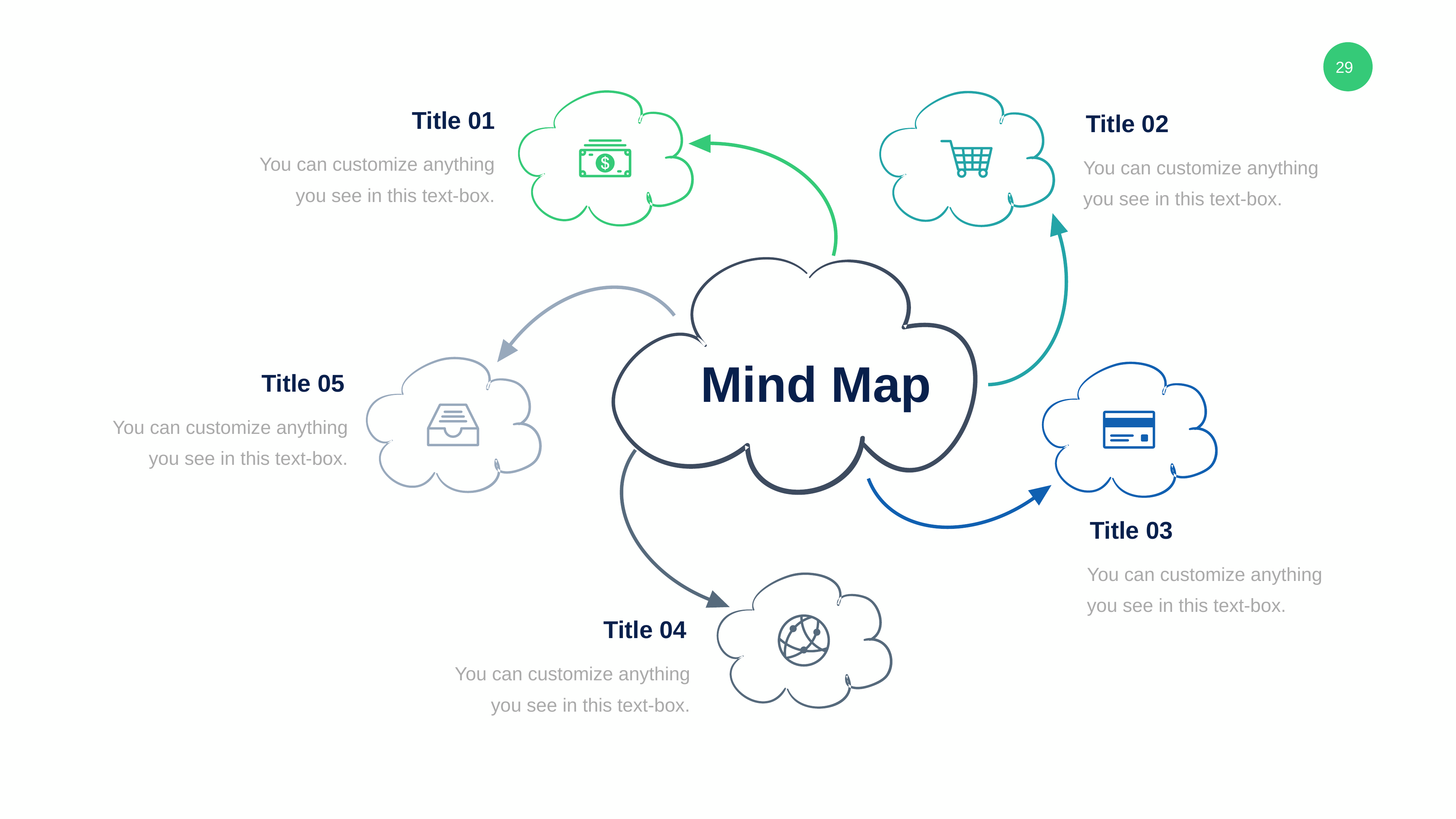

Title 01
Title 02
You can customize anything you see in this text-box.

You can customize anything you see in this text-box.

Mind Map

Title 05

You can customize anything you see in this text-box.

Title 03
You can customize anything you see in this text-box.

Title 04

You can customize anything you see in this text-box.